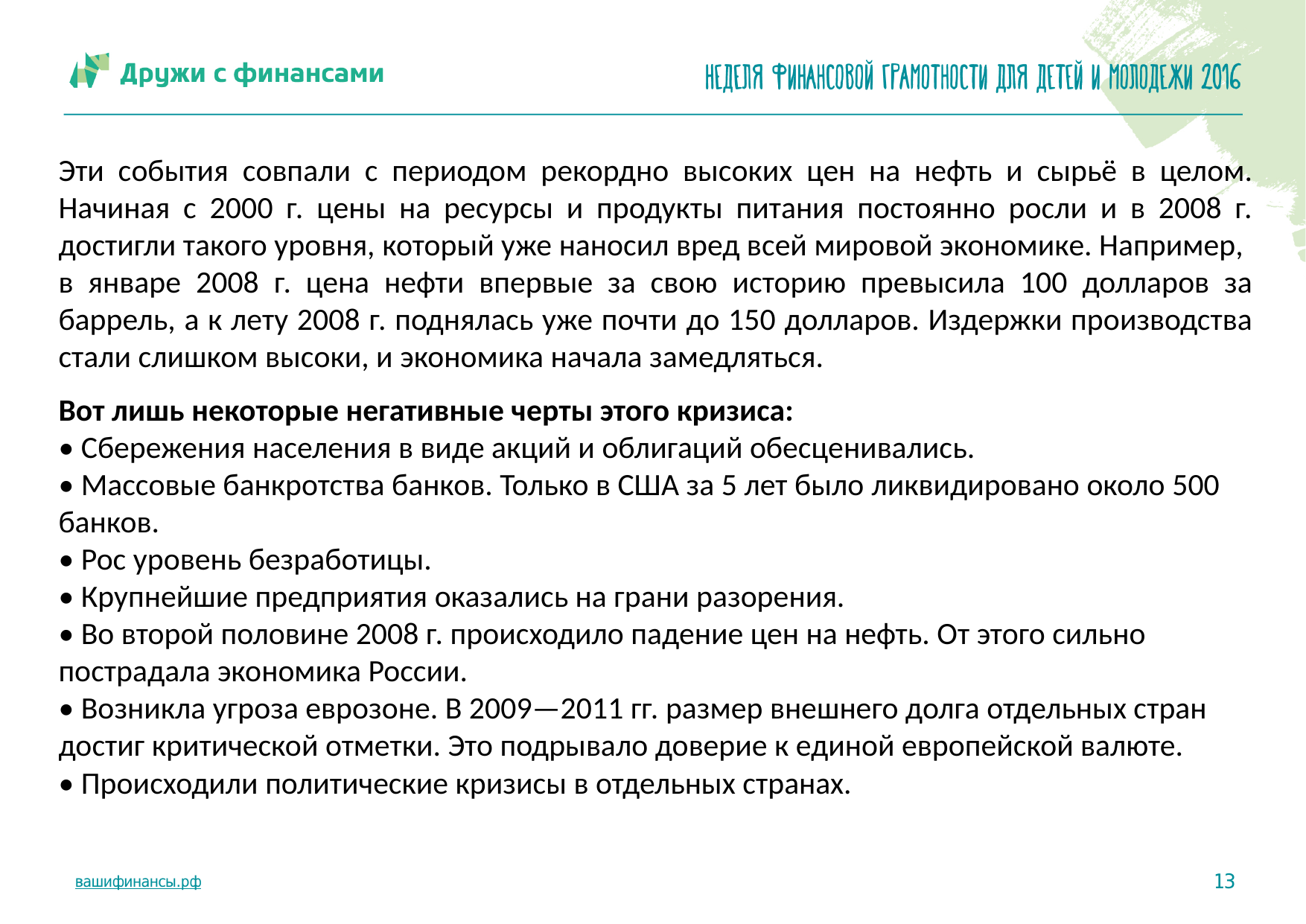

Эти события совпали с периодом рекордно высоких цен на нефть и сырьё в целом. Начиная с 2000 г. цены на ресурсы и продукты питания постоянно росли и в 2008 г. достигли такого уровня, который уже наносил вред всей мировой экономике. Например,
в январе 2008 г. цена нефти впервые за свою историю превысила 100 долларов за баррель, а к лету 2008 г. поднялась уже почти до 150 долларов. Издержки производства стали слишком высоки, и экономика начала замедляться.

Вот лишь некоторые негативные черты этого кризиса:
• Сбережения населения в виде акций и облигаций обесценивались.
• Массовые банкротства банков. Только в США за 5 лет было ликвидировано около 500 банков.
• Рос уровень безработицы.
• Крупнейшие предприятия оказались на грани разорения.
• Во второй половине 2008 г. происходило падение цен на нефть. От этого сильно пострадала экономика России.
• Возникла угроза еврозоне. В 2009—2011 гг. размер внешнего долга отдельных стран достиг критической отметки. Это подрывало доверие к единой европейской валюте.
• Происходили политические кризисы в отдельных странах.
13